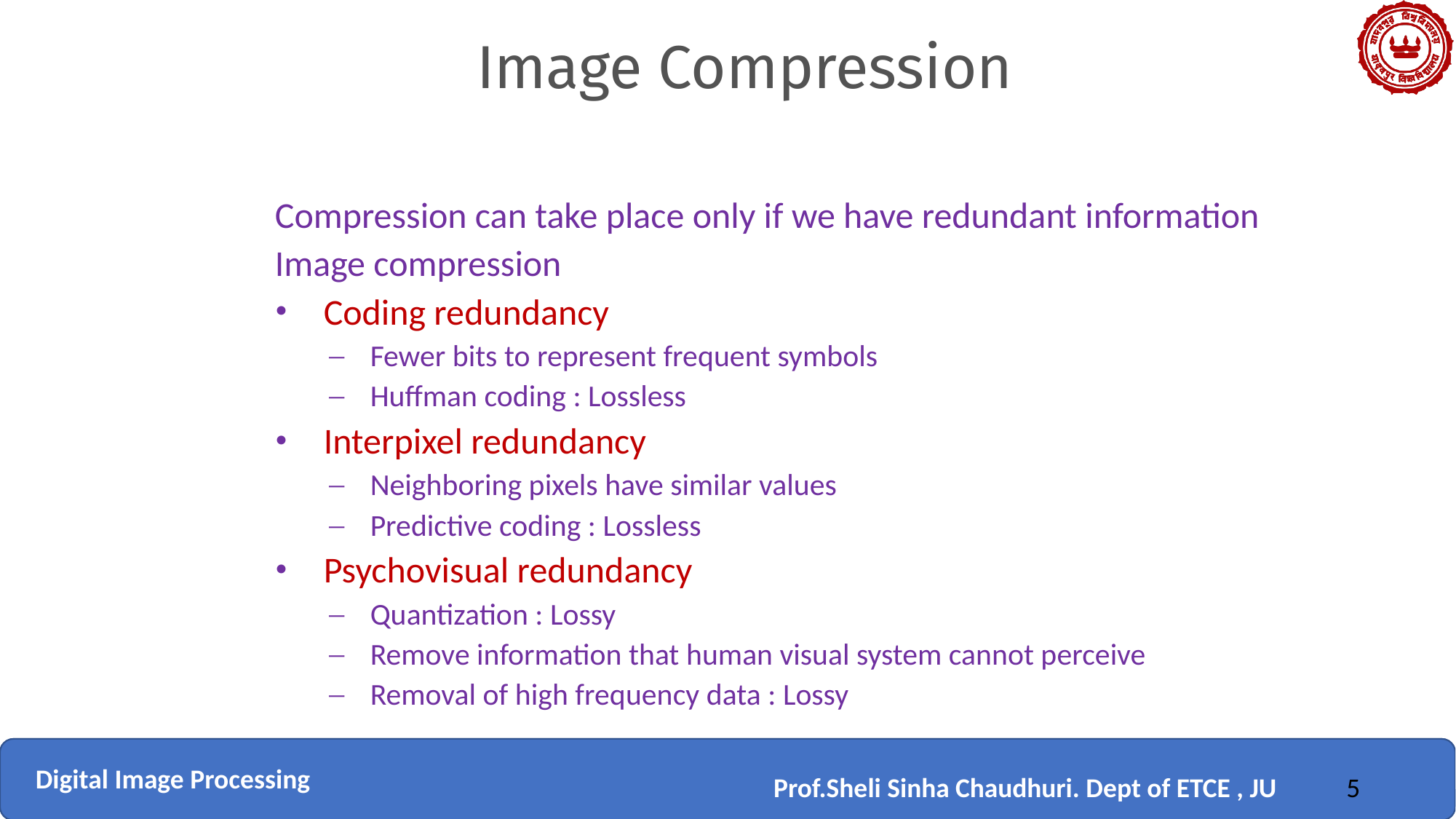

Image Compression
# Compression can take place only if we have redundant information
Image compression
 Coding redundancy
 Fewer bits to represent frequent symbols
 Huffman coding : Lossless
 Interpixel redundancy
 Neighboring pixels have similar values
 Predictive coding : Lossless
 Psychovisual redundancy
 Quantization : Lossy
 Remove information that human visual system cannot perceive
 Removal of high frequency data : Lossy